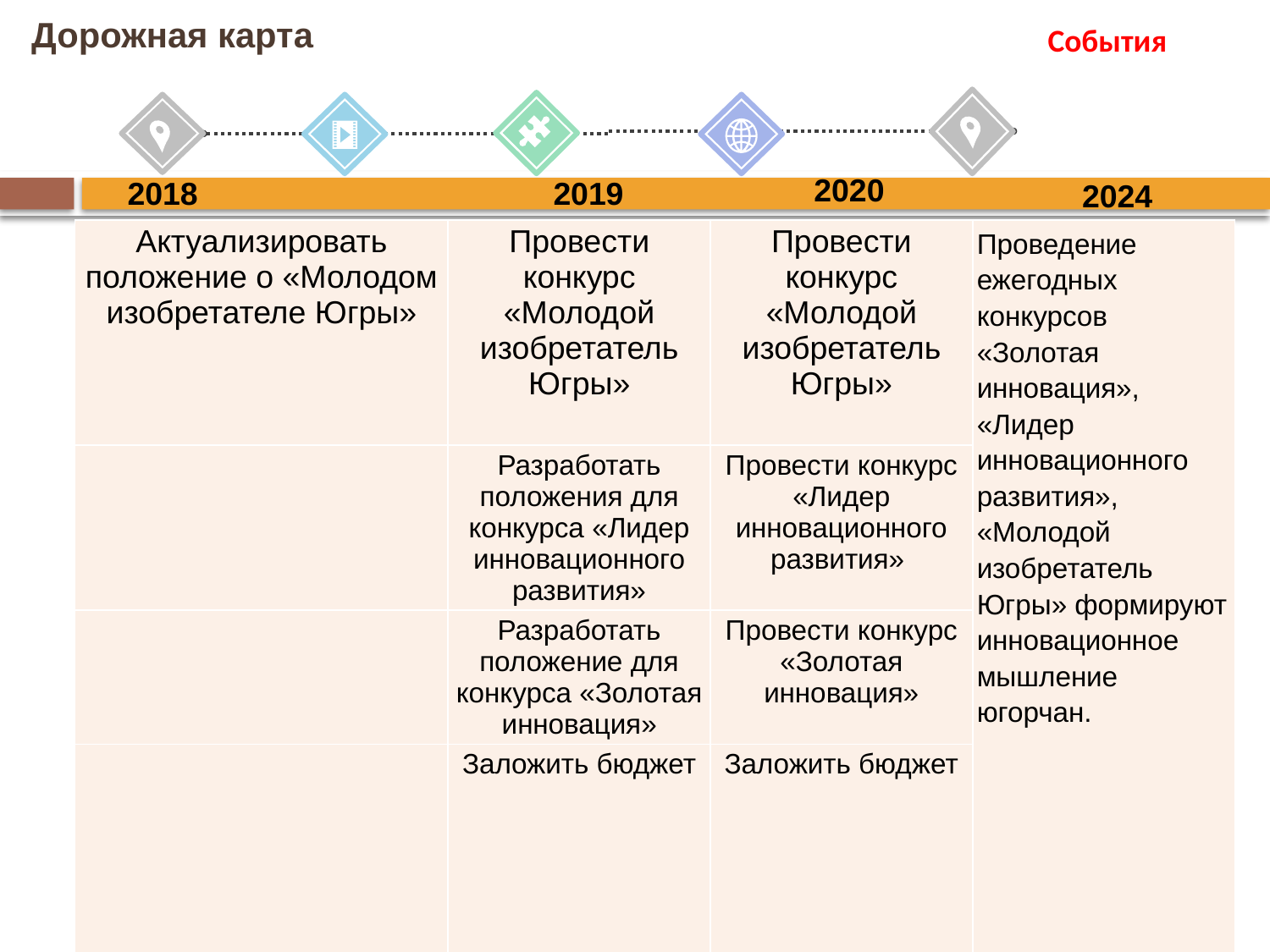

# Дорожная карта
                                             События

2020
2018
2019
2024
| Актуализировать положение о «Молодом изобретателе Югры» | Провести конкурс «Молодой изобретатель Югры» | Провести конкурс «Молодой изобретатель Югры» | Проведение ежегодных конкурсов «Золотая инновация», «Лидер инновационного развития», «Молодой изобретатель Югры» формируют инновационное мышление югорчан. |
| --- | --- | --- | --- |
|  | Разработать положения для конкурса «Лидер инновационного развития» | Провести конкурс «Лидер инновационного развития» |  |
|  | Разработать положение для конкурса «Золотая инновация» | Провести конкурс «Золотая инновация» |  |
|  | Заложить бюджет | Заложить бюджет |  |
|  |  | Венчурная ярмарка в рамках промышленного форума |  |